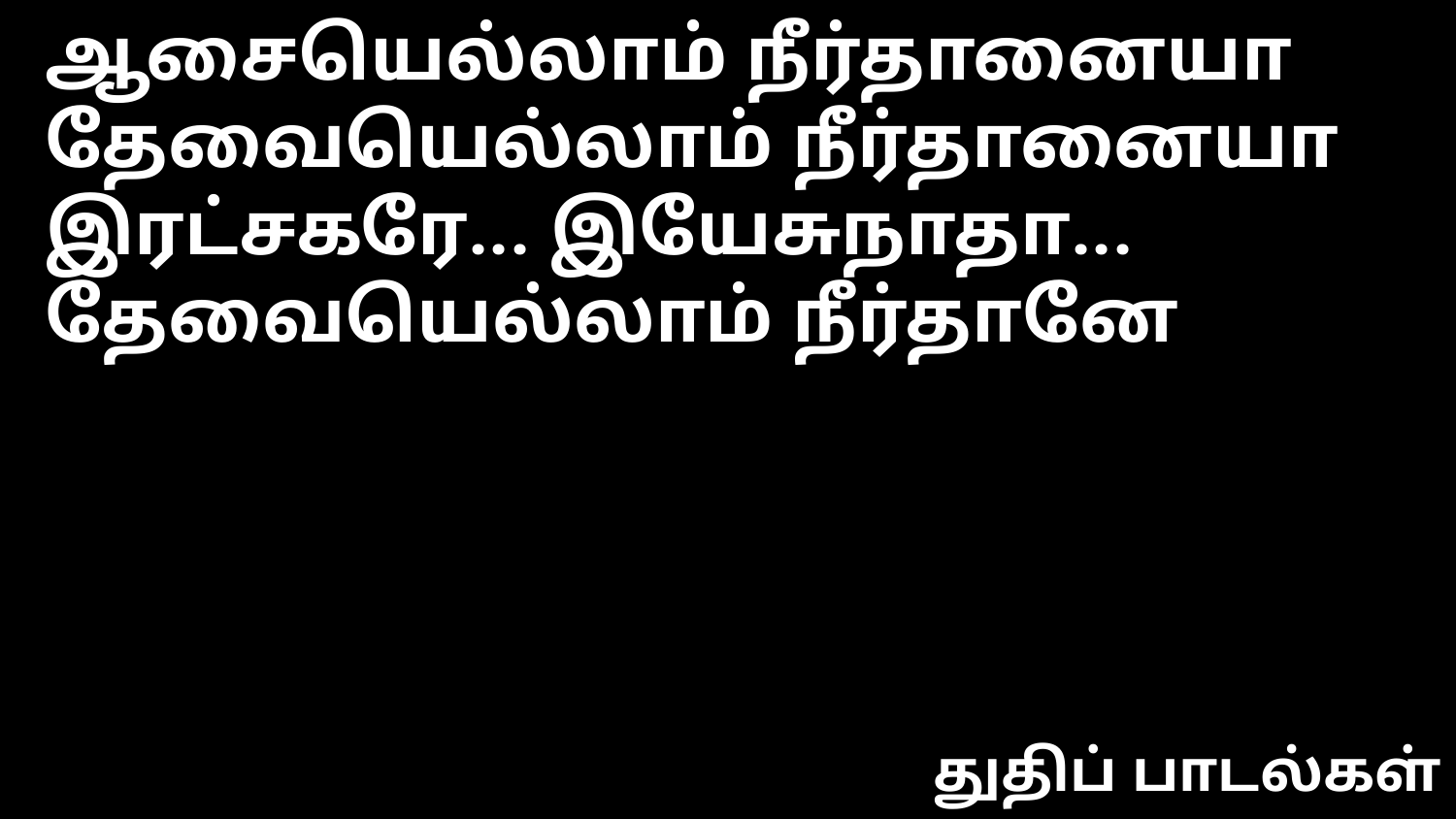

ஆசையெல்லாம் நீர்தானையா
தேவையெல்லாம் நீர்தானையா
இரட்சகரே... இயேசுநாதா...
தேவையெல்லாம் நீர்தானே

துதிப் பாடல்கள்